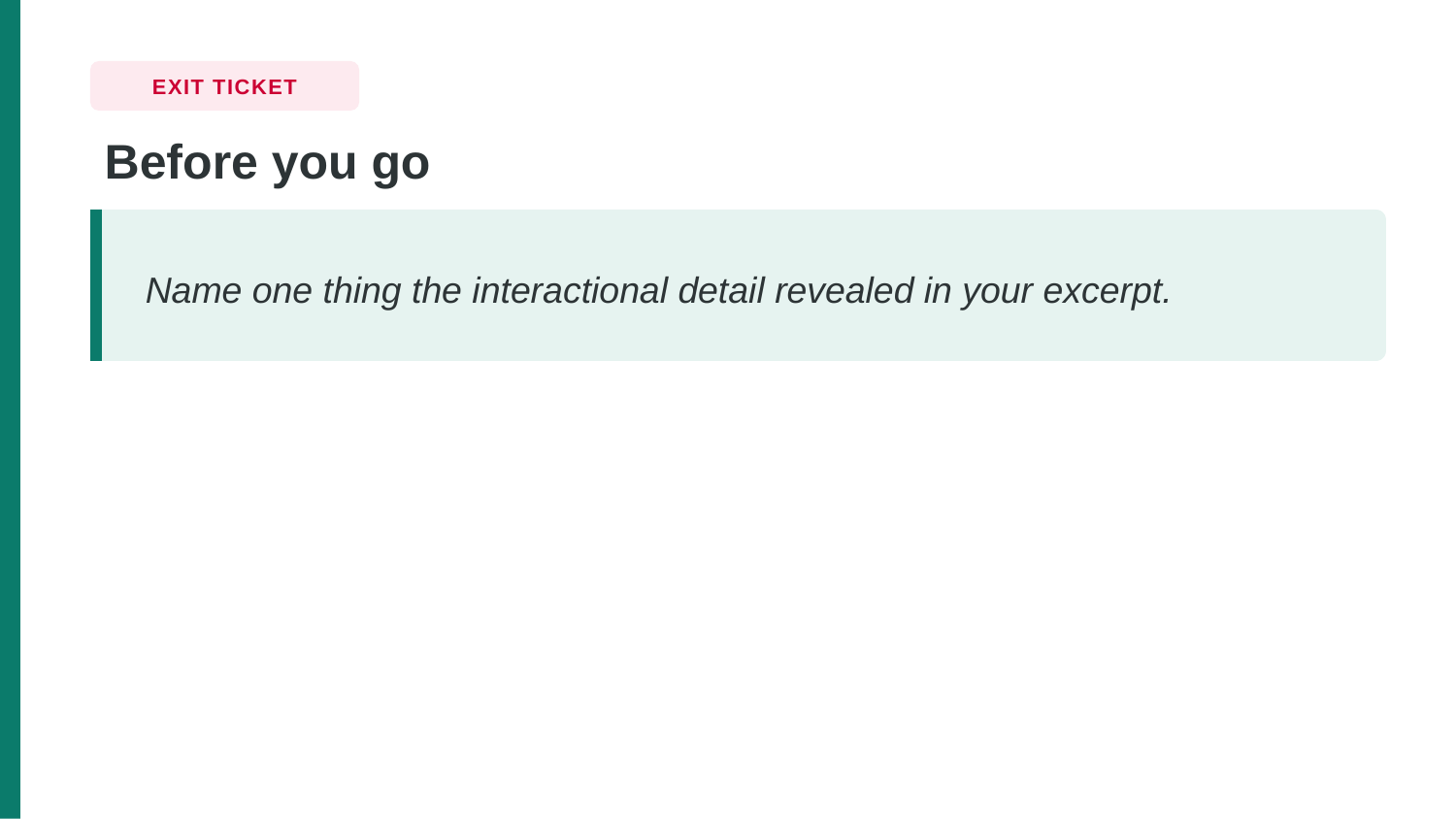

EXIT TICKET
Before you go

Name one thing the interactional detail revealed in your excerpt.